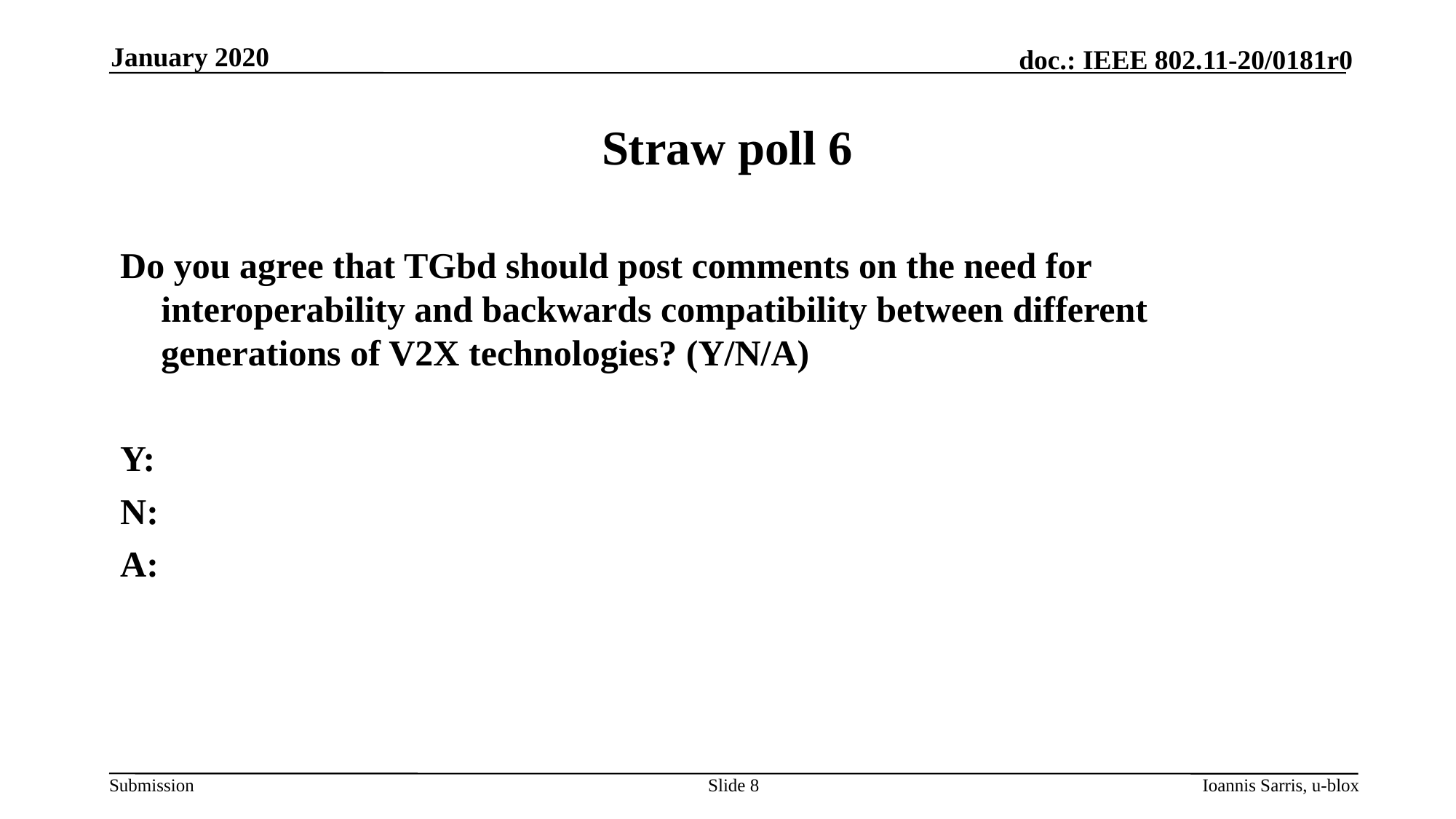

January 2020
# Straw poll 6
Do you agree that TGbd should post comments on the need for interoperability and backwards compatibility between different generations of V2X technologies? (Y/N/A)

Y:
N:
A:
Slide 8
Ioannis Sarris, u-blox